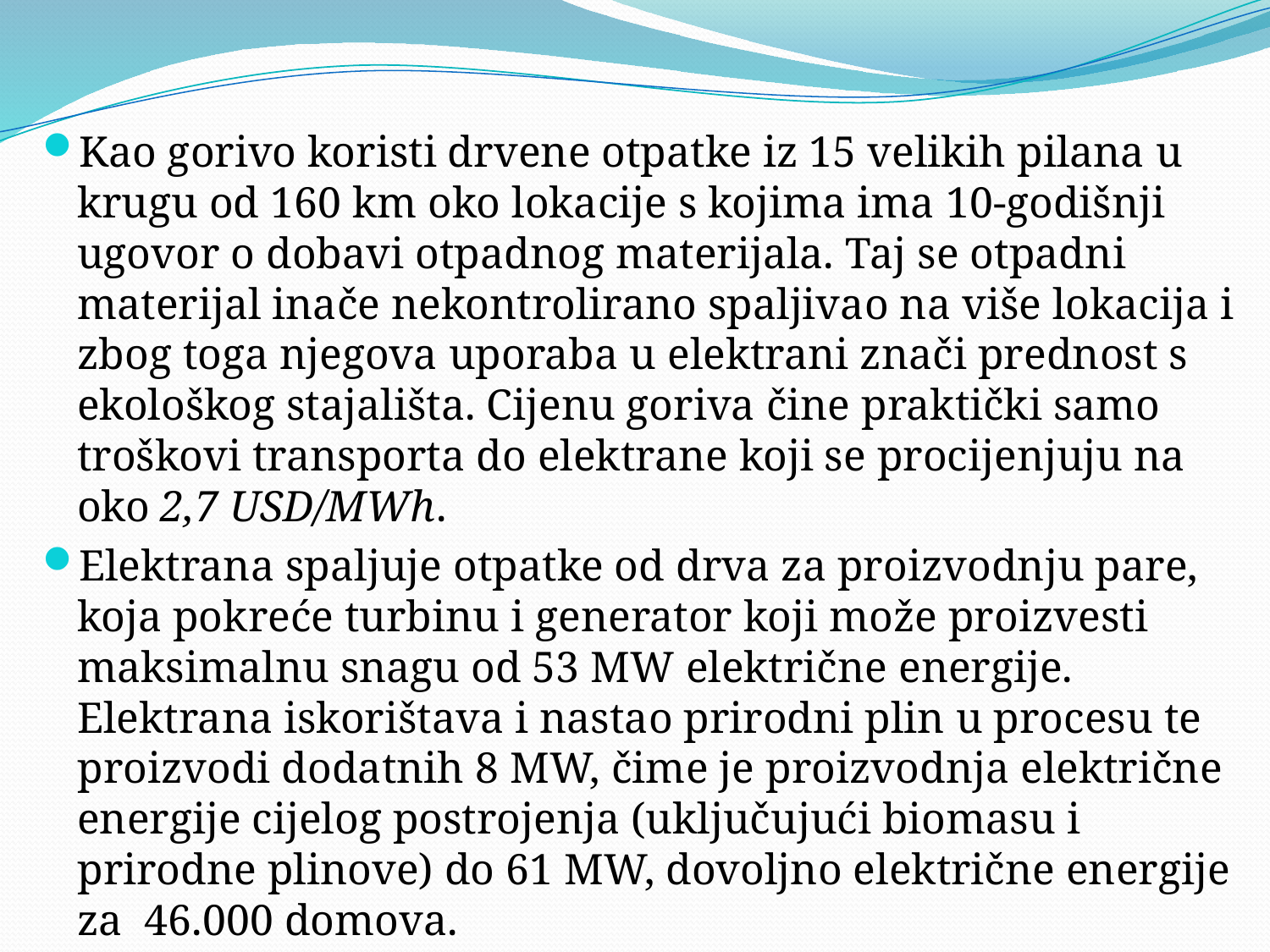

Kao gorivo koristi drvene otpatke iz 15 velikih pilana u krugu od 160 km oko lokacije s kojima ima 10-godišnji ugovor o dobavi otpadnog materijala. Taj se otpadni materijal inače nekontrolirano spaljivao na više lokacija i zbog toga njegova uporaba u elektrani znači prednost s ekološkog stajališta. Cijenu goriva čine praktički samo troškovi transporta do elektrane koji se procijenjuju na oko 2,7 USD/MWh.
Elektrana spaljuje otpatke od drva za proizvodnju pare, koja pokreće turbinu i generator koji može proizvesti maksimalnu snagu od 53 MW električne energije. Elektrana iskorištava i nastao prirodni plin u procesu te proizvodi dodatnih 8 MW, čime je proizvodnja električne energije cijelog postrojenja (uključujući biomasu i prirodne plinove) do 61 MW, dovoljno električne energije za  46.000 domova.